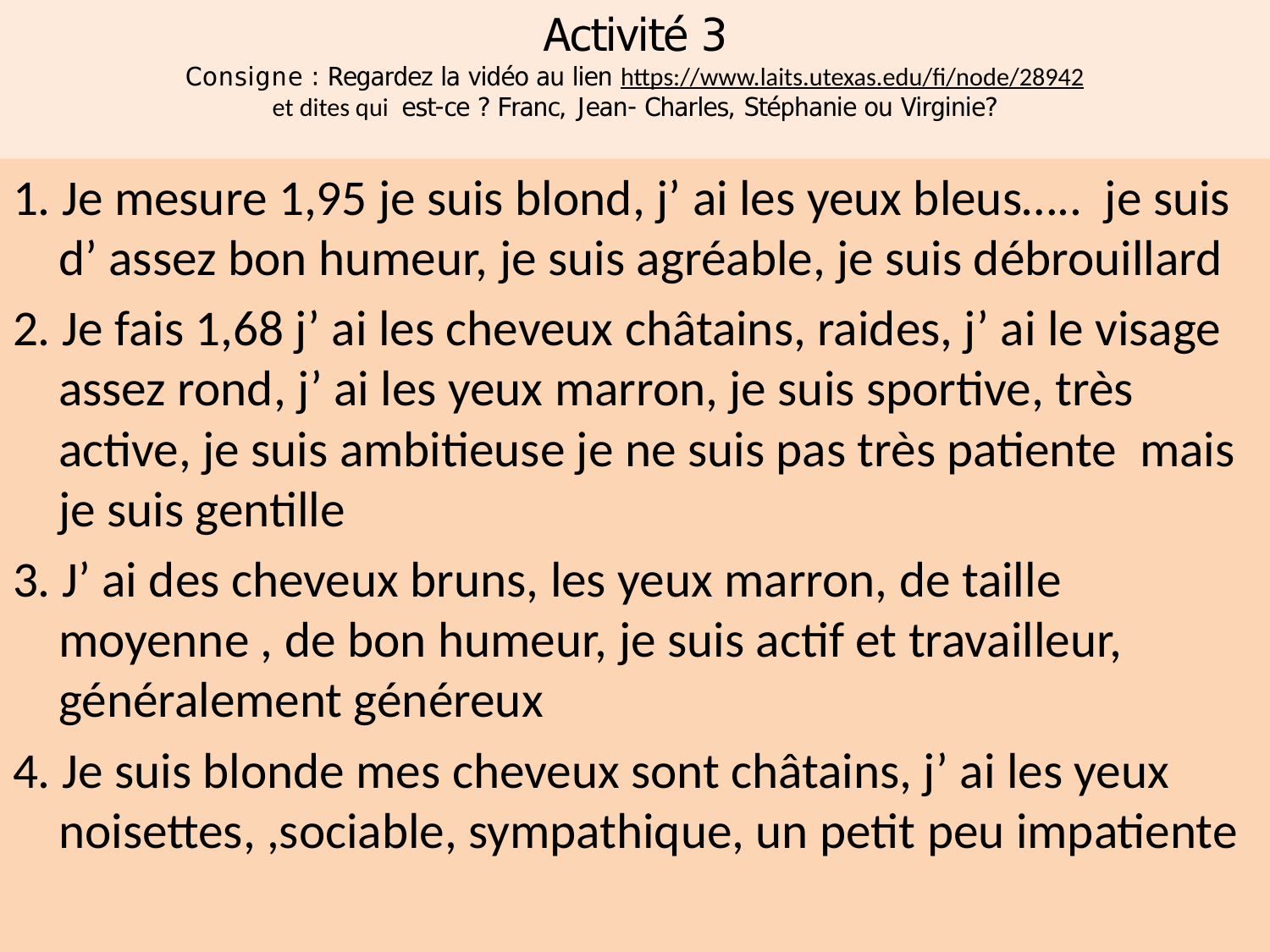

# Activité 3 Consigne : Regardez la vidéo au lien https://www.laits.utexas.edu/fi/node/28942 et dites qui  est-ce ? Franc, Jean- Charles, Stéphanie ou Virginie?
1. Je mesure 1,95 je suis blond, j’ ai les yeux bleus…..  je suis d’ assez bon humeur, je suis agréable, je suis débrouillard
2. Je fais 1,68 j’ ai les cheveux châtains, raides, j’ ai le visage assez rond, j’ ai les yeux marron, je suis sportive, très active, je suis ambitieuse je ne suis pas très patiente  mais je suis gentille
3. J’ ai des cheveux bruns, les yeux marron, de taille moyenne , de bon humeur, je suis actif et travailleur, généralement généreux
4. Je suis blonde mes cheveux sont châtains, j’ ai les yeux noisettes, ,sociable, sympathique, un petit peu impatiente